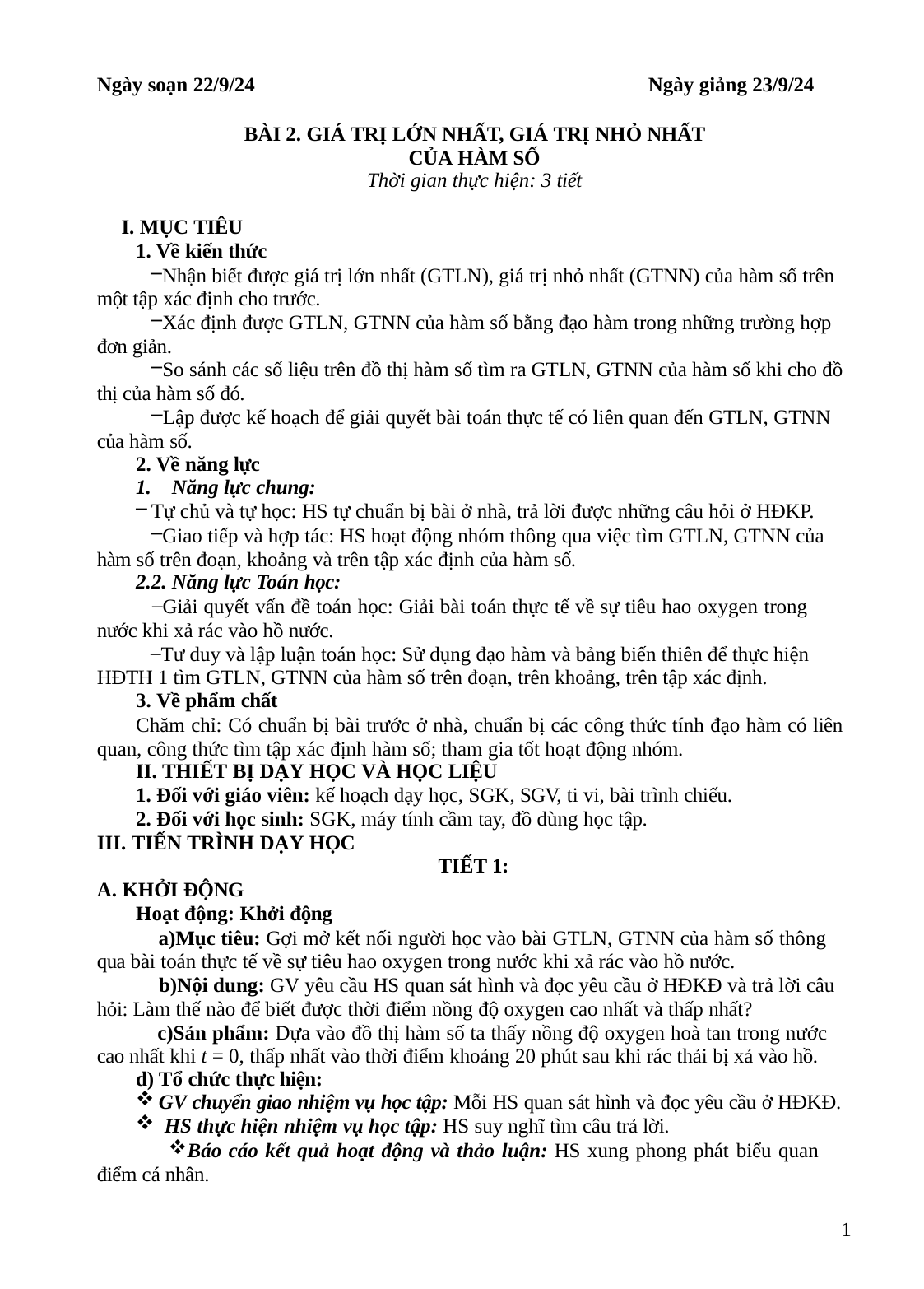

Ngày soạn 22/9/24	Ngày giảng 23/9/24

BÀI 2. GIÁ TRỊ LỚN NHẤT, GIÁ TRỊ NHỎ NHẤT CỦA HÀM SỐ
Thời gian thực hiện: 3 tiết
I. MỤC TIÊU
Về kiến thức
Nhận biết được giá trị lớn nhất (GTLN), giá trị nhỏ nhất (GTNN) của hàm số trên một tập xác định cho trước.
Xác định được GTLN, GTNN của hàm số bằng đạo hàm trong những trường hợp đơn giản.
So sánh các số liệu trên đồ thị hàm số tìm ra GTLN, GTNN của hàm số khi cho đồ thị của hàm số đó.
Lập được kế hoạch để giải quyết bài toán thực tế có liên quan đến GTLN, GTNN của hàm số.
Về năng lực
Năng lực chung:
Tự chủ và tự học: HS tự chuẩn bị bài ở nhà, trả lời được những câu hỏi ở HĐKP.
Giao tiếp và hợp tác: HS hoạt động nhóm thông qua việc tìm GTLN, GTNN của hàm số trên đoạn, khoảng và trên tập xác định của hàm số.
2.2. Năng lực Toán học:
Giải quyết vấn đề toán học: Giải bài toán thực tế về sự tiêu hao oxygen trong nước khi xả rác vào hồ nước.
Tư duy và lập luận toán học: Sử dụng đạo hàm và bảng biến thiên để thực hiện HĐTH 1 tìm GTLN, GTNN của hàm số trên đoạn, trên khoảng, trên tập xác định.
3. Về phẩm chất
Chăm chỉ: Có chuẩn bị bài trước ở nhà, chuẩn bị các công thức tính đạo hàm có liên quan, công thức tìm tập xác định hàm số; tham gia tốt hoạt động nhóm.
II. THIẾT BỊ DẠY HỌC VÀ HỌC LIỆU
Đối với giáo viên: kế hoạch dạy học, SGK, SGV, ti vi, bài trình chiếu.
Đối với học sinh: SGK, máy tính cầm tay, đồ dùng học tập.
III. TIẾN TRÌNH DẠY HỌC
TIẾT 1:
A. KHỞI ĐỘNG
Hoạt động: Khởi động
Mục tiêu: Gợi mở kết nối người học vào bài GTLN, GTNN của hàm số thông qua bài toán thực tế về sự tiêu hao oxygen trong nước khi xả rác vào hồ nước.
Nội dung: GV yêu cầu HS quan sát hình và đọc yêu cầu ở HĐKĐ và trả lời câu hỏi: Làm thế nào để biết được thời điểm nồng độ oxygen cao nhất và thấp nhất?
Sản phẩm: Dựa vào đồ thị hàm số ta thấy nồng độ oxygen hoà tan trong nước cao nhất khi t = 0, thấp nhất vào thời điểm khoảng 20 phút sau khi rác thải bị xả vào hồ.
Tổ chức thực hiện:
GV chuyển giao nhiệm vụ học tập: Mỗi HS quan sát hình và đọc yêu cầu ở HĐKĐ.
HS thực hiện nhiệm vụ học tập: HS suy nghĩ tìm câu trả lời.
Báo cáo kết quả hoạt động và thảo luận: HS xung phong phát biểu quan điểm cá nhân.

1